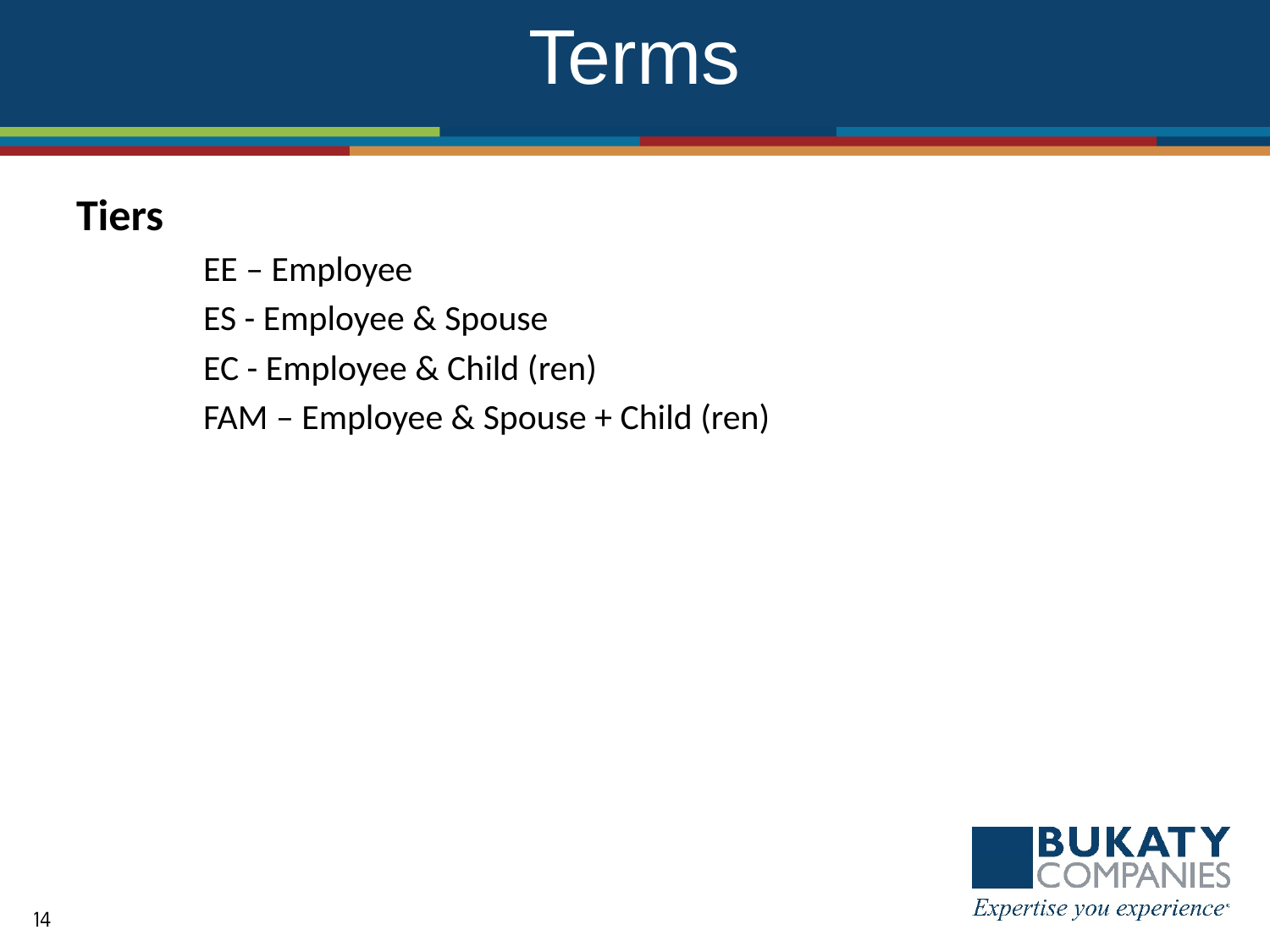

# Terms
Tiers
	EE – Employee
	ES - Employee & Spouse
	EC - Employee & Child (ren)
	FAM – Employee & Spouse + Child (ren)

14